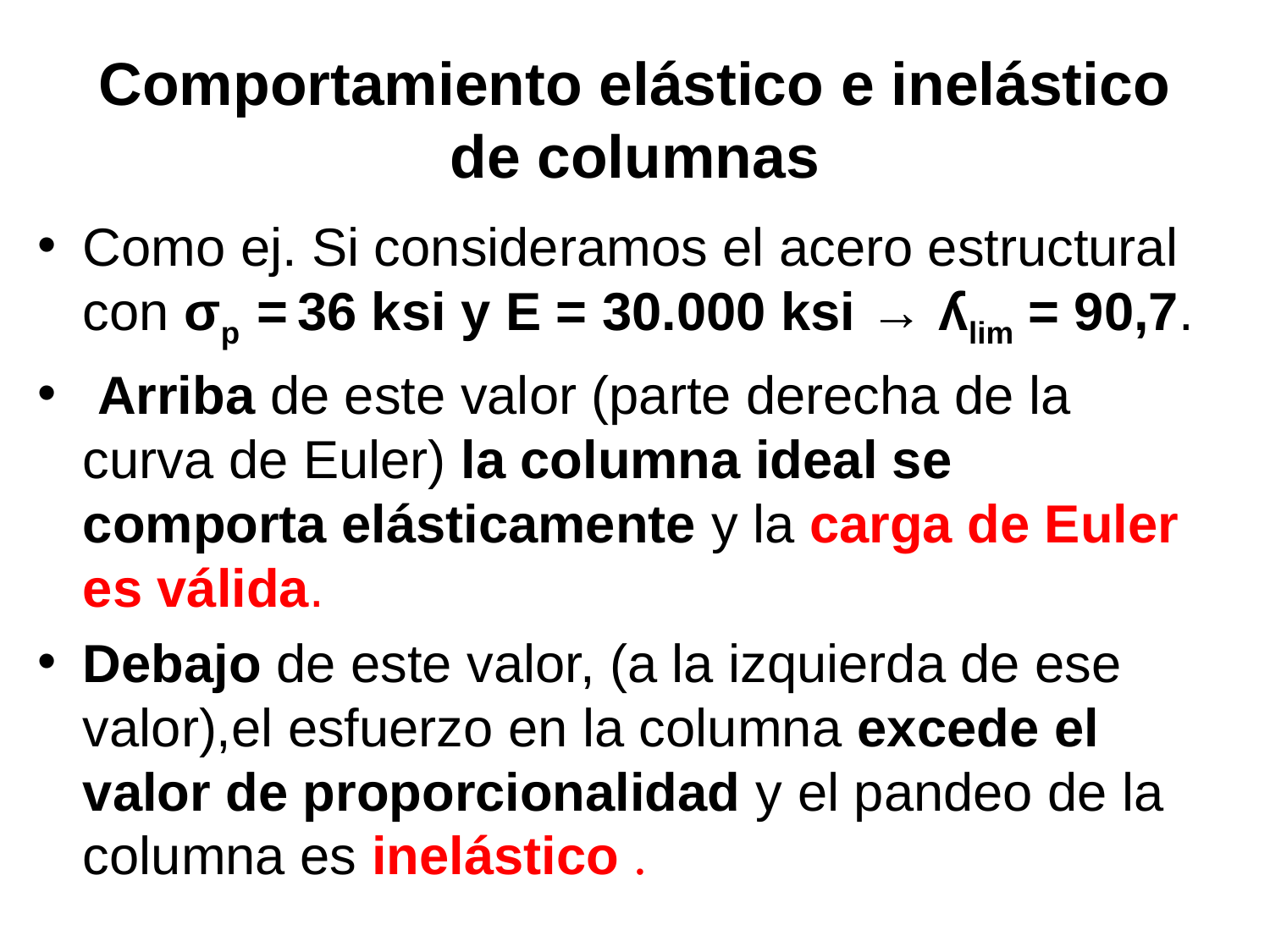

# Comportamiento elástico e inelástico de columnas
Como ej. Si consideramos el acero estructural con σp  = 36 ksi y E = 30.000 ksi → ʎlim = 90,7.
 Arriba de este valor (parte derecha de la curva de Euler) la columna ideal se comporta elásticamente y la carga de Euler es válida.
Debajo de este valor, (a la izquierda de ese valor),el esfuerzo en la columna excede el valor de proporcionalidad y el pandeo de la columna es inelástico .